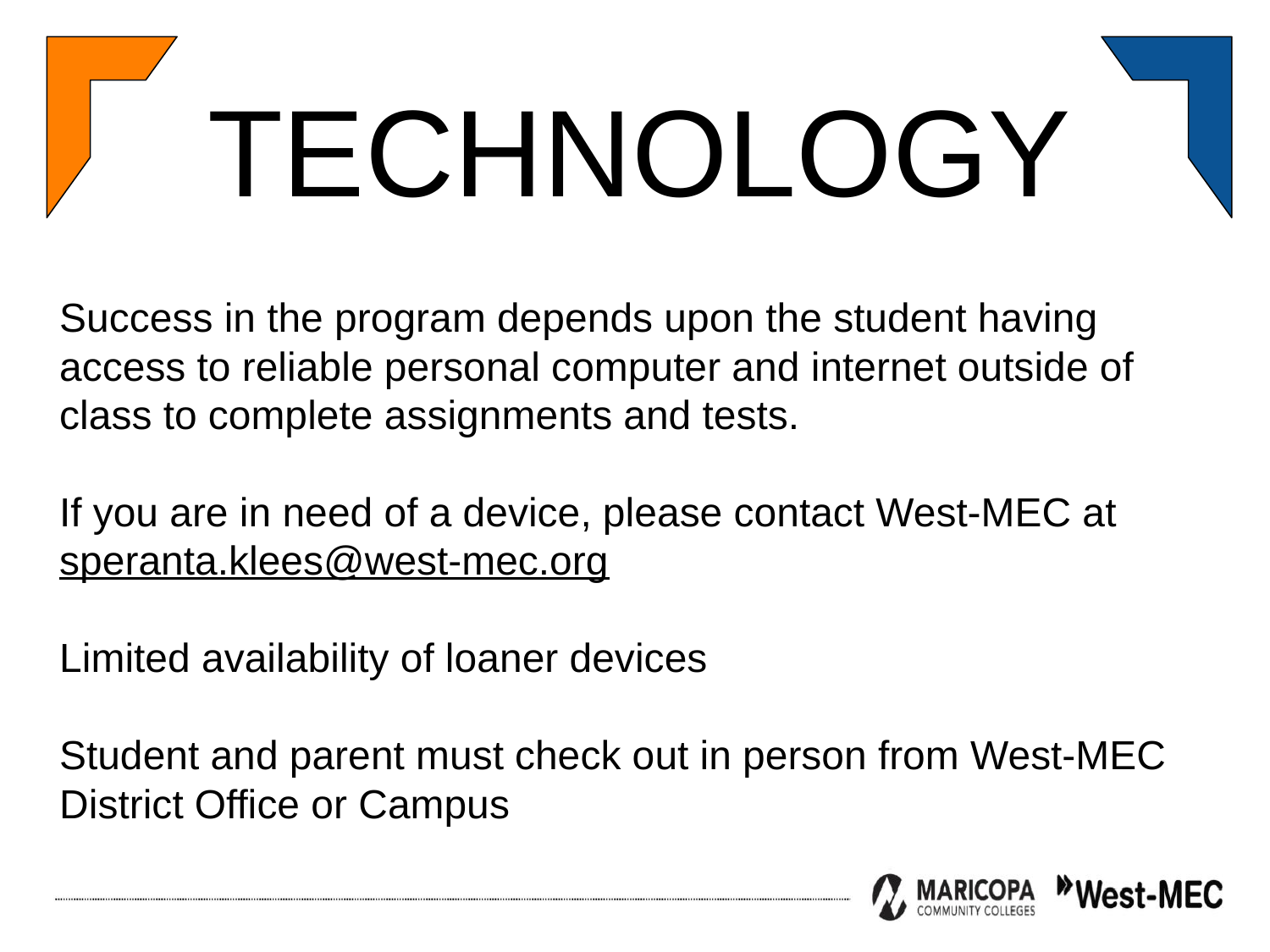

TECHNOLOGY
Success in the program depends upon the student having access to reliable personal computer and internet outside of class to complete assignments and tests.

If you are in need of a device, please contact West-MEC at speranta.klees@west-mec.org

Limited availability of loaner devices

Student and parent must check out in person from West-MEC District Office or Campus